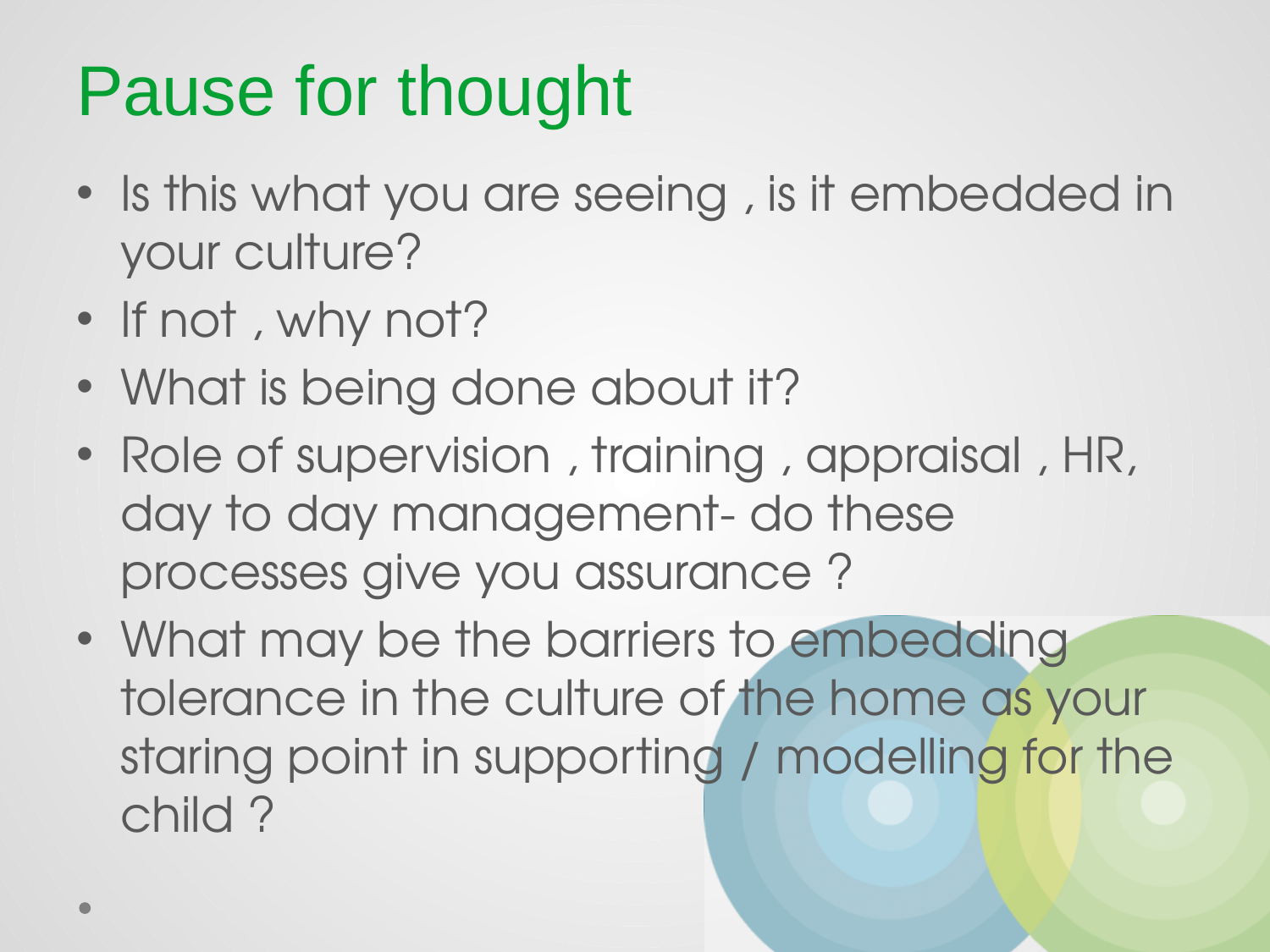

# Pause for thought
Is this what you are seeing , is it embedded in your culture?
If not , why not?
What is being done about it?
Role of supervision , training , appraisal , HR, day to day management- do these processes give you assurance ?
What may be the barriers to embedding tolerance in the culture of the home as your staring point in supporting / modelling for the child ?